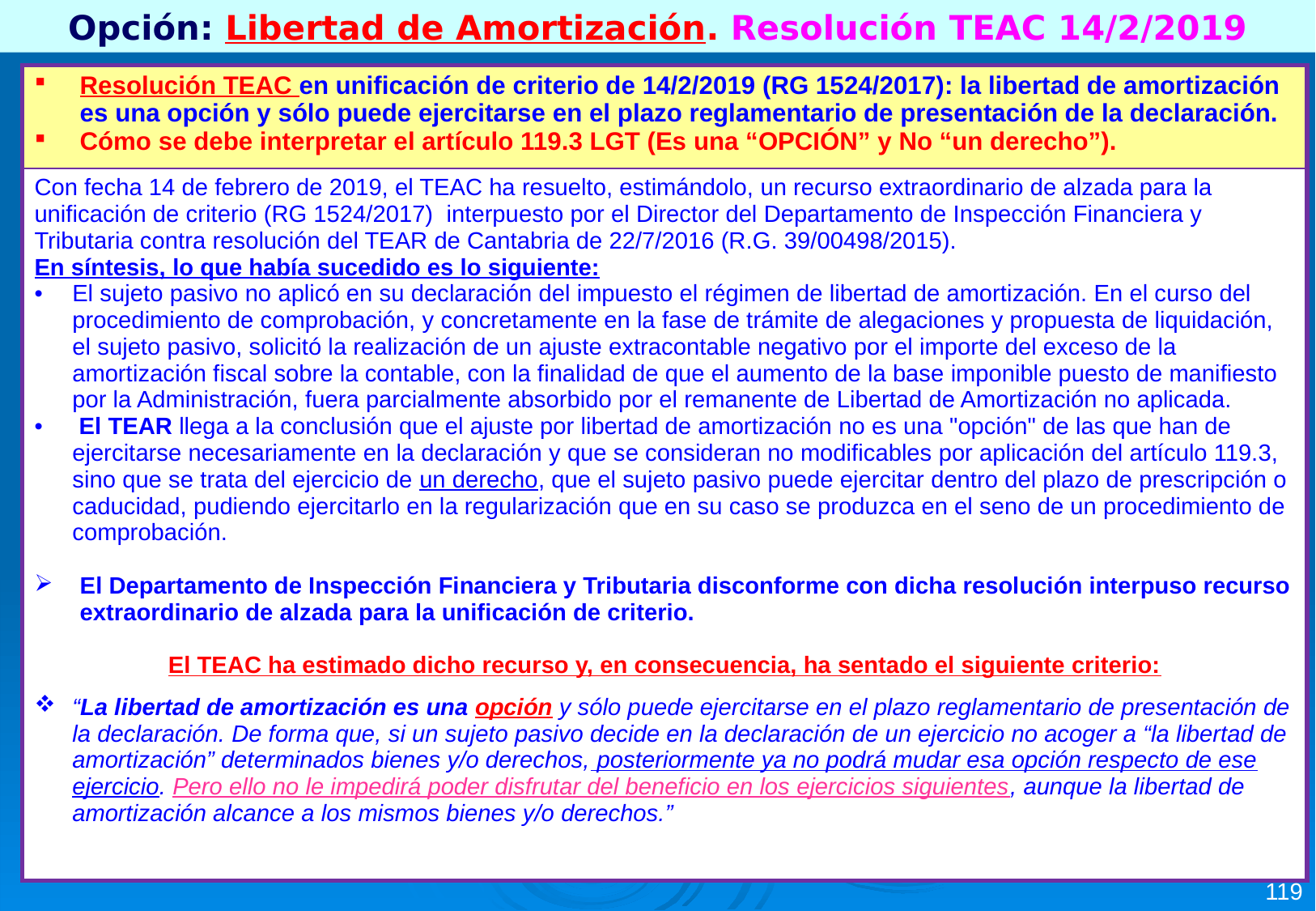

Opción: Libertad de Amortización. Resolución TEAC 14/2/2019
| Resolución TEAC en unificación de criterio de 14/2/2019 (RG 1524/2017): la libertad de amortización es una opción y sólo puede ejercitarse en el plazo reglamentario de presentación de la declaración. Cómo se debe interpretar el artículo 119.3 LGT (Es una “OPCIÓN” y No “un derecho”). |
| --- |
| Con fecha 14 de febrero de 2019, el TEAC ha resuelto, estimándolo, un recurso extraordinario de alzada para la unificación de criterio (RG 1524/2017) interpuesto por el Director del Departamento de Inspección Financiera y Tributaria contra resolución del TEAR de Cantabria de 22/7/2016 (R.G. 39/00498/2015). En síntesis, lo que había sucedido es lo siguiente: El sujeto pasivo no aplicó en su declaración del impuesto el régimen de libertad de amortización. En el curso del procedimiento de comprobación, y concretamente en la fase de trámite de alegaciones y propuesta de liquidación, el sujeto pasivo, solicitó la realización de un ajuste extracontable negativo por el importe del exceso de la amortización fiscal sobre la contable, con la finalidad de que el aumento de la base imponible puesto de manifiesto por la Administración, fuera parcialmente absorbido por el remanente de Libertad de Amortización no aplicada.  El TEAR llega a la conclusión que el ajuste por libertad de amortización no es una "opción" de las que han de ejercitarse necesariamente en la declaración y que se consideran no modificables por aplicación del artículo 119.3, sino que se trata del ejercicio de un derecho, que el sujeto pasivo puede ejercitar dentro del plazo de prescripción o caducidad, pudiendo ejercitarlo en la regularización que en su caso se produzca en el seno de un procedimiento de comprobación.   El Departamento de Inspección Financiera y Tributaria disconforme con dicha resolución interpuso recurso extraordinario de alzada para la unificación de criterio.   El TEAC ha estimado dicho recurso y, en consecuencia, ha sentado el siguiente criterio: “La libertad de amortización es una opción y sólo puede ejercitarse en el plazo reglamentario de presentación de la declaración. De forma que, si un sujeto pasivo decide en la declaración de un ejercicio no acoger a “la libertad de amortización” determinados bienes y/o derechos, posteriormente ya no podrá mudar esa opción respecto de ese ejercicio. Pero ello no le impedirá poder disfrutar del beneficio en los ejercicios siguientes, aunque la libertad de amortización alcance a los mismos bienes y/o derechos.” |

119